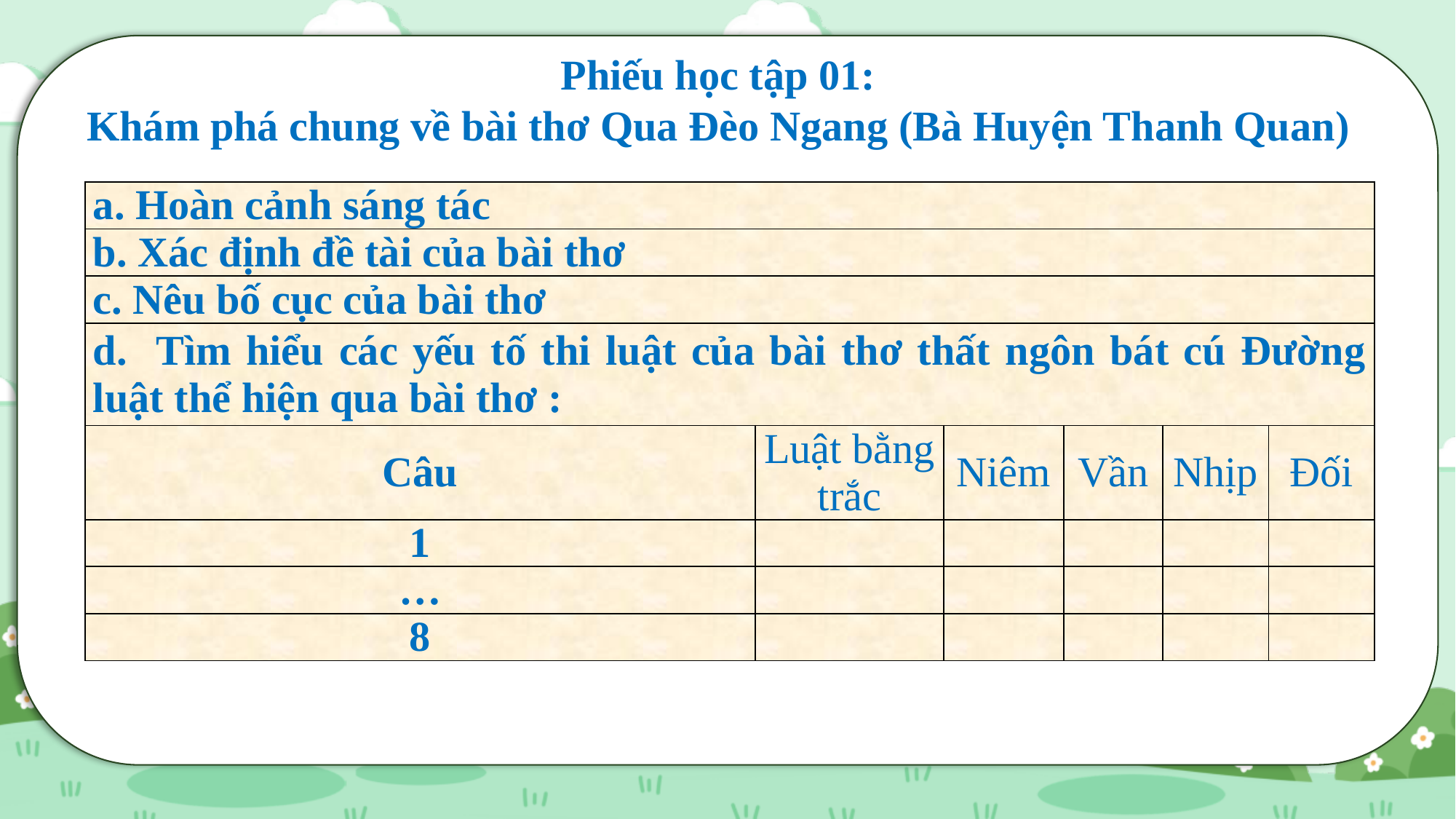

Phiếu học tập 01:
Khám phá chung về bài thơ Qua Đèo Ngang (Bà Huyện Thanh Quan)
| a. Hoàn cảnh sáng tác |  |  |  |  |  |
| --- | --- | --- | --- | --- | --- |
| b. Xác định đề tài của bài thơ |  |  |  |  |  |
| c. Nêu bố cục của bài thơ |  |  |  |  |  |
| d. Tìm hiểu các yếu tố thi luật của bài thơ thất ngôn bát cú Đường luật thể hiện qua bài thơ : |  |  |  |  |  |
| Câu | Luật bằng trắc | Niêm | Vần | Nhịp | Đối |
| 1 |  |  |  |  |  |
| … |  |  |  |  |  |
| 8 |  |  |  |  |  |